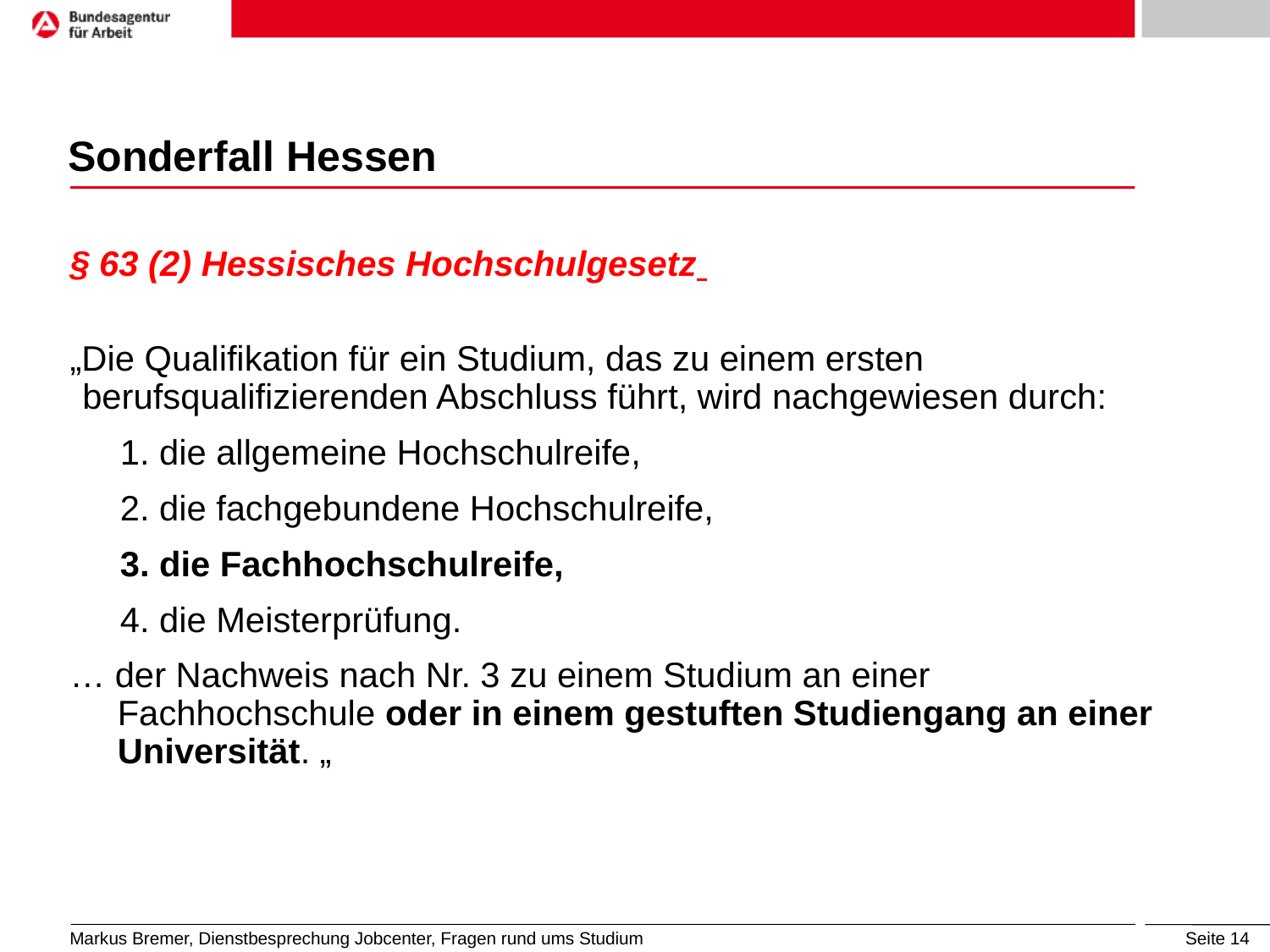

# Sonderfall Hessen
§ 63 (2) Hessisches Hochschulgesetz

„Die Qualifikation für ein Studium, das zu einem ersten berufsqualifizierenden Abschluss führt, wird nachgewiesen durch:
1. die allgemeine Hochschulreife,
2. die fachgebundene Hochschulreife,
3. die Fachhochschulreife,
4. die Meisterprüfung.
… der Nachweis nach Nr. 3 zu einem Studium an einer Fachhochschule oder in einem gestuften Studiengang an einer Universität. „

Markus Bremer, Dienstbesprechung Jobcenter, Fragen rund ums Studium